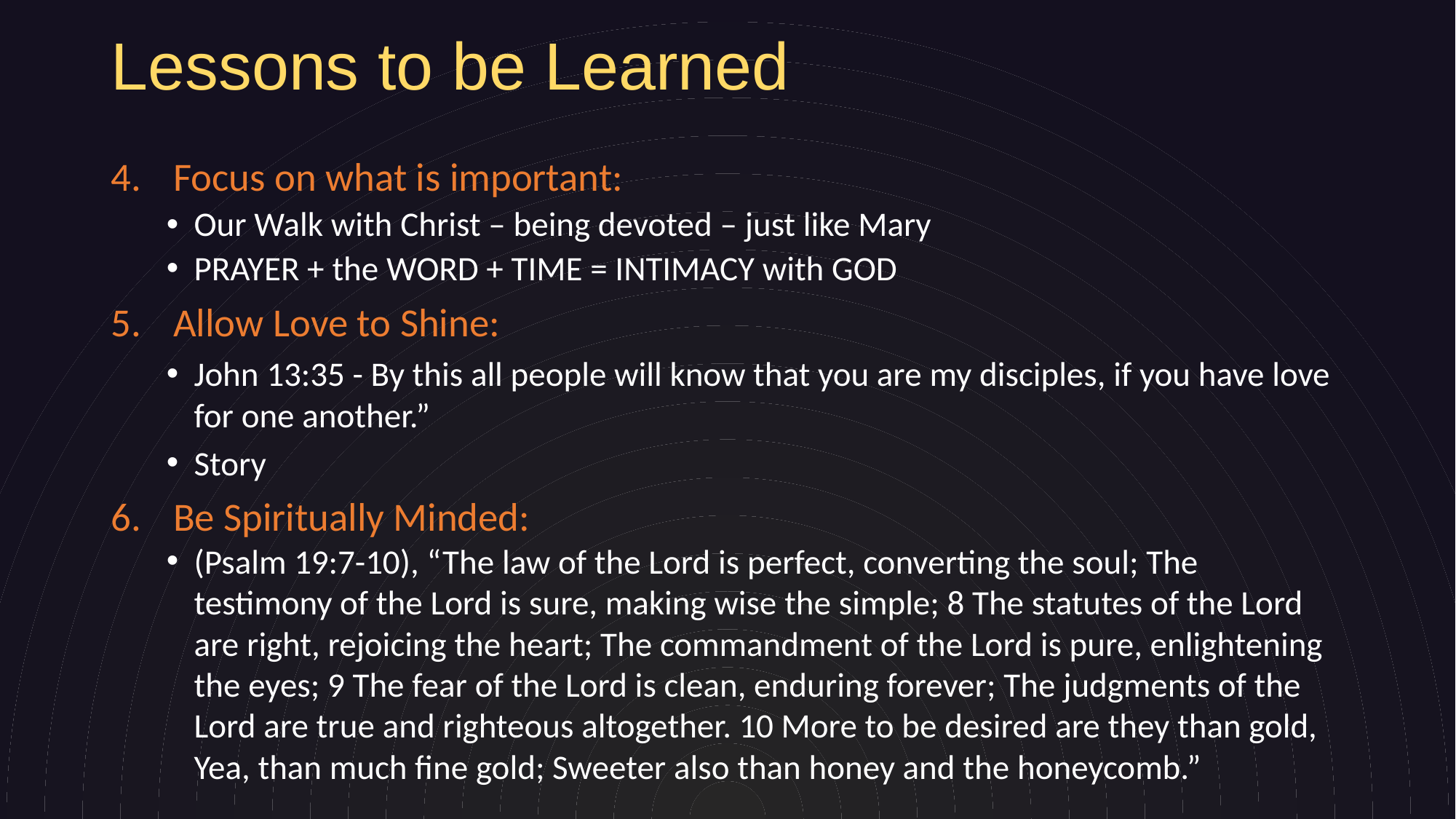

# Lessons to be Learned
Focus on what is important:
Our Walk with Christ – being devoted – just like Mary
PRAYER + the WORD + TIME = INTIMACY with GOD
Allow Love to Shine:
John 13:35 - By this all people will know that you are my disciples, if you have love for one another.”
Story
Be Spiritually Minded:
(Psalm 19:7-10), “The law of the Lord is perfect, converting the soul; The testimony of the Lord is sure, making wise the simple; 8 The statutes of the Lord are right, rejoicing the heart; The commandment of the Lord is pure, enlightening the eyes; 9 The fear of the Lord is clean, enduring forever; The judgments of the Lord are true and righteous altogether. 10 More to be desired are they than gold, Yea, than much fine gold; Sweeter also than honey and the honeycomb.”